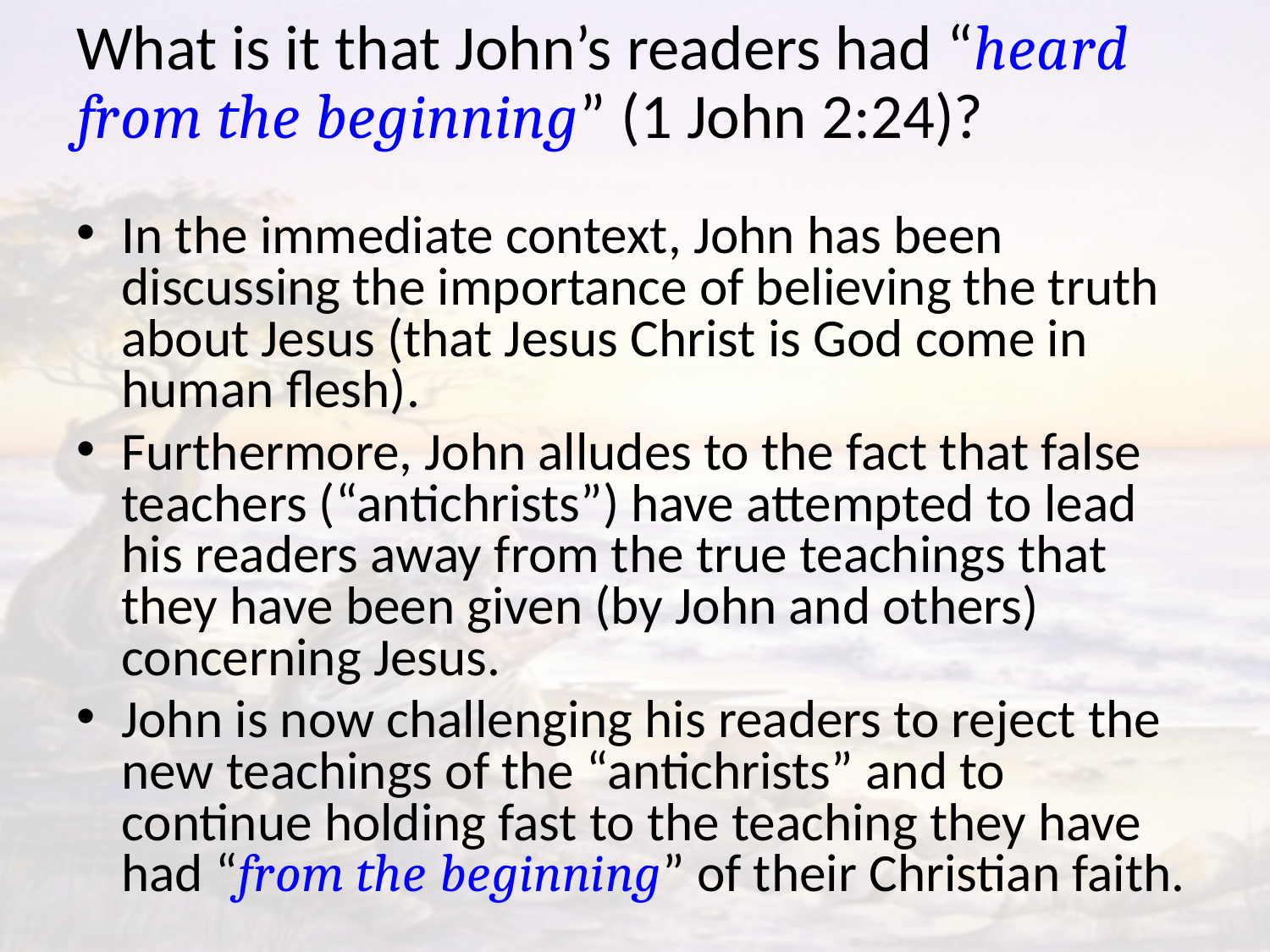

# What is it that John’s readers had “heard from the beginning” (1 John 2:24)?
In the immediate context, John has been discussing the importance of believing the truth about Jesus (that Jesus Christ is God come in human flesh).
Furthermore, John alludes to the fact that false teachers (“antichrists”) have attempted to lead his readers away from the true teachings that they have been given (by John and others) concerning Jesus.
John is now challenging his readers to reject the new teachings of the “antichrists” and to continue holding fast to the teaching they have had “from the beginning” of their Christian faith.